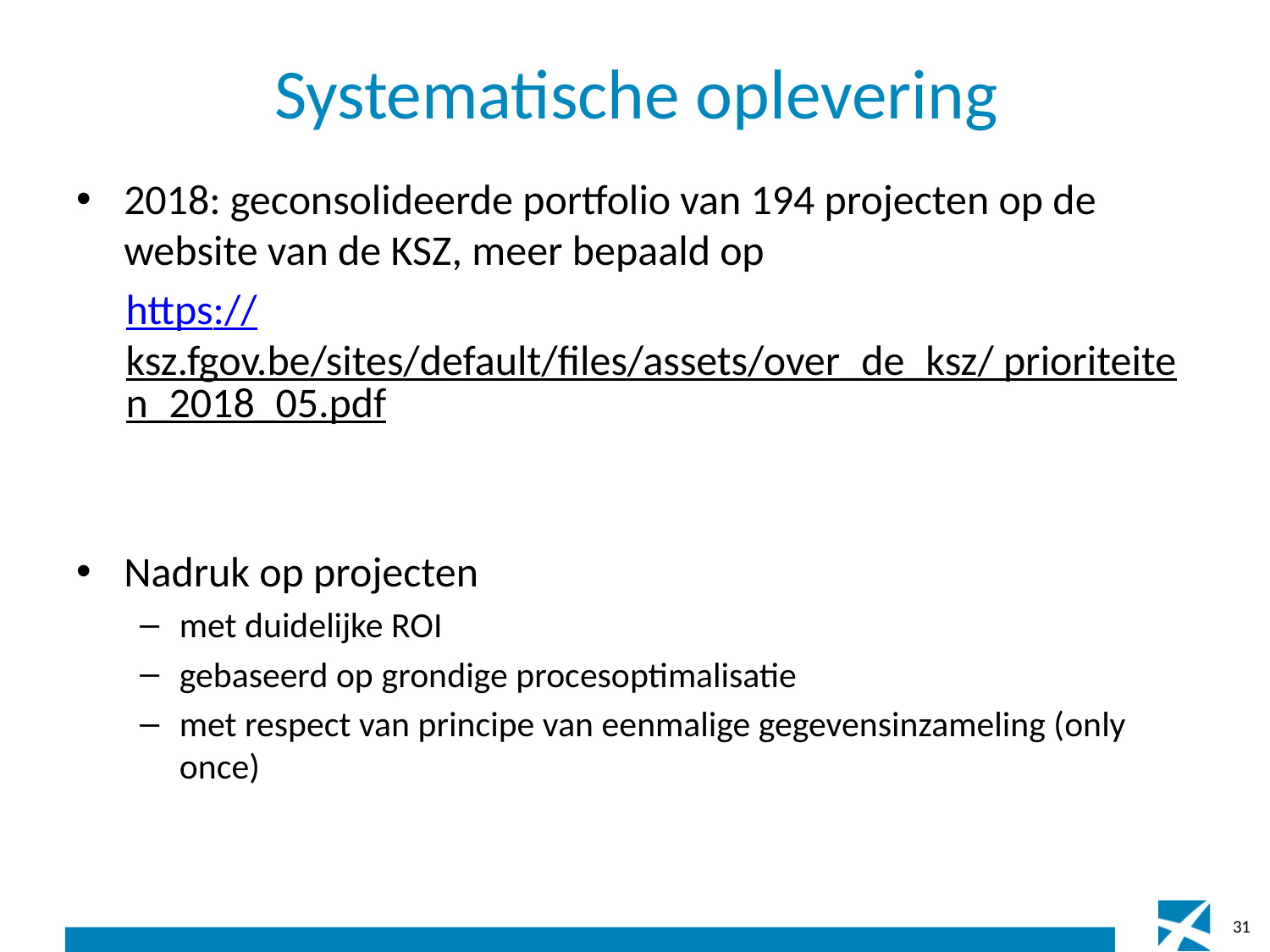

# Systematische oplevering
2018: geconsolideerde portfolio van 194 projecten op de website van de KSZ, meer bepaald op
	https://ksz.fgov.be/sites/default/files/assets/over_de_ksz/ prioriteiten_2018_05.pdf

Nadruk op projecten
met duidelijke ROI
gebaseerd op grondige procesoptimalisatie
met respect van principe van eenmalige gegevensinzameling (only once)

31